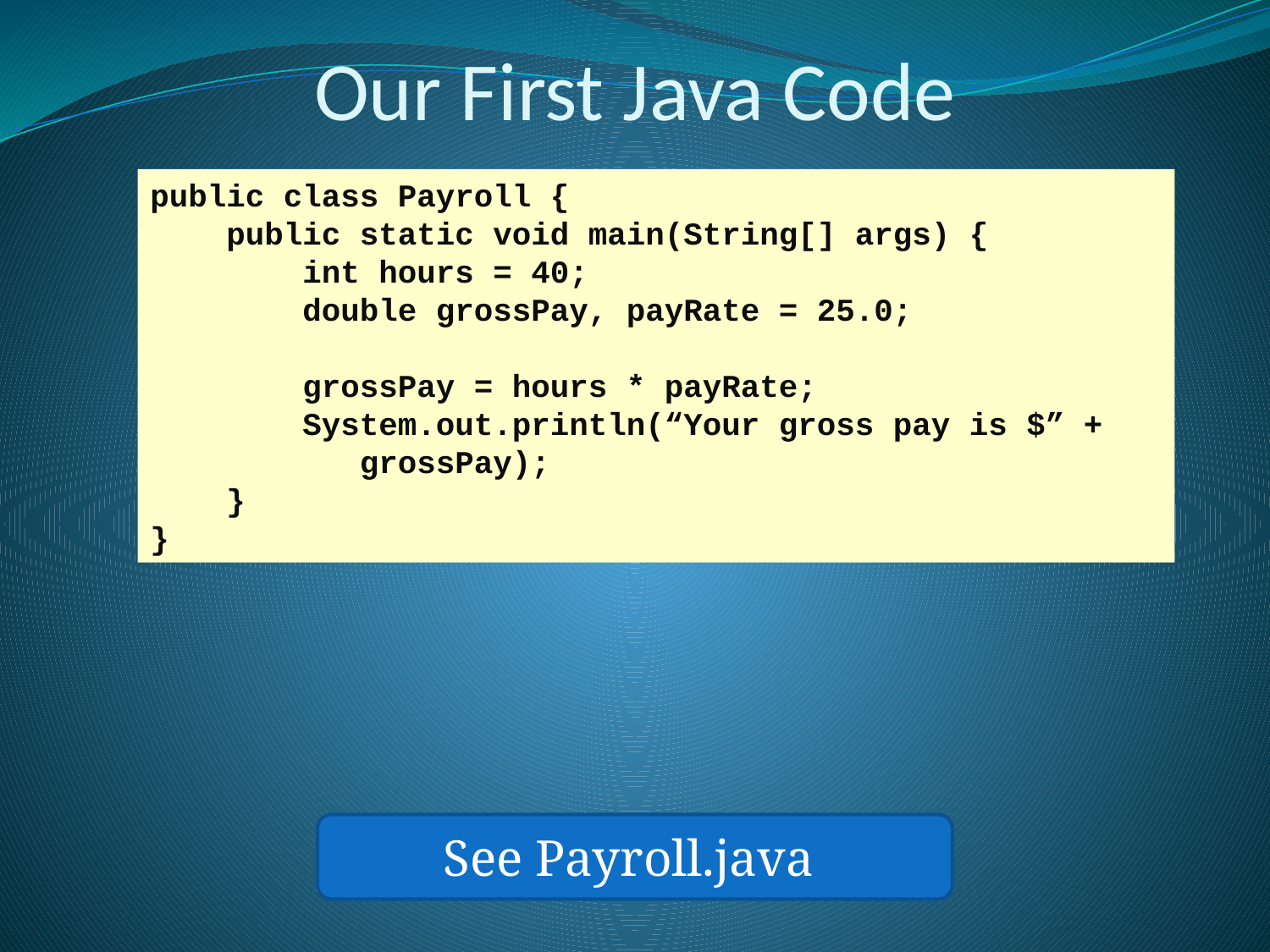

# Our First Java Code
public class Payroll {
    public static void main(String[] args) {
        int hours = 40;
        double grossPay, payRate = 25.0;

        grossPay = hours * payRate;
        System.out.println(“Your gross pay is $” +
           grossPay);
    }
}
See Payroll.java